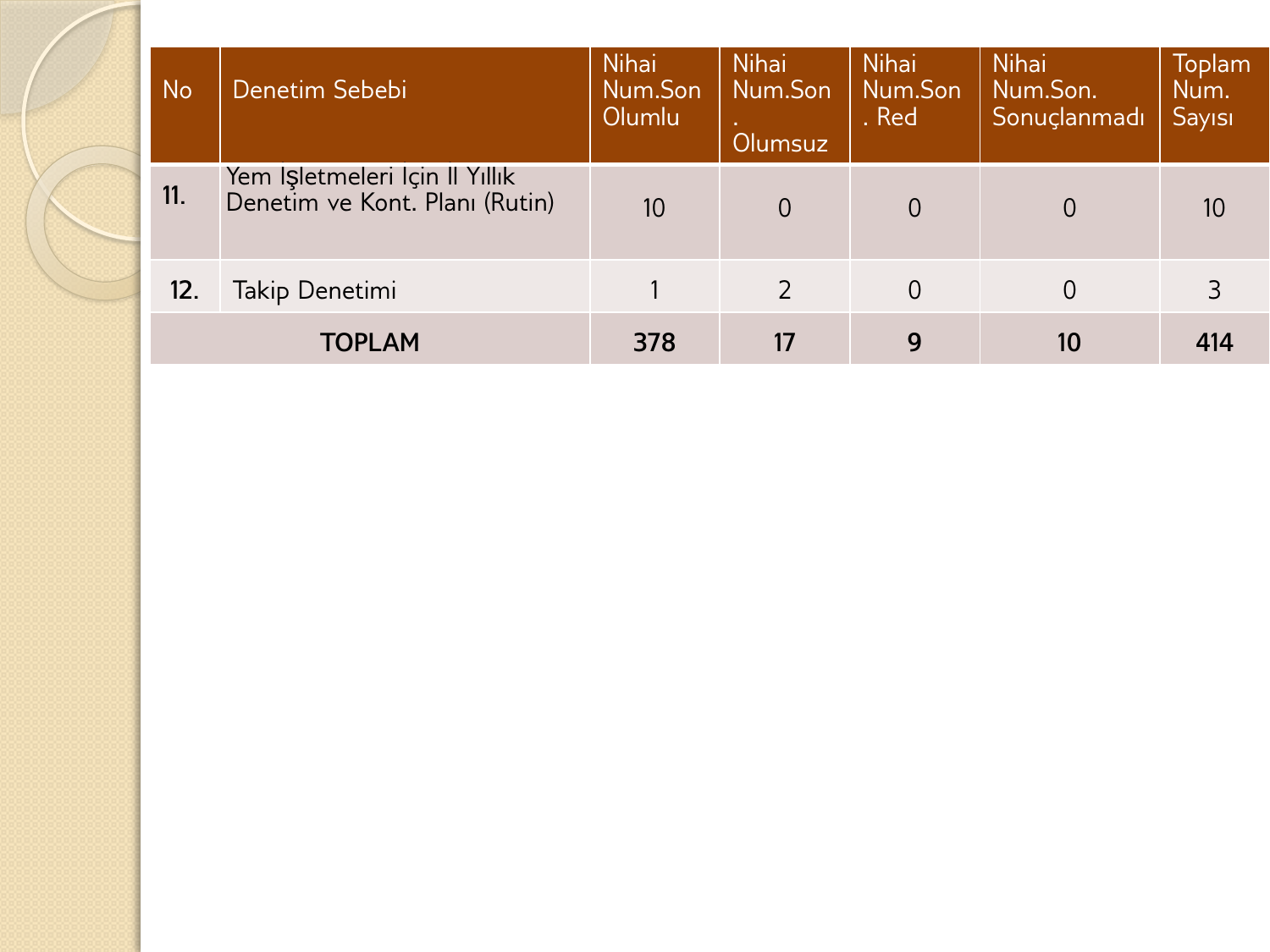

| No | Denetim Sebebi | Nihai Num.Son Olumlu | Nihai Num.Son. Olumsuz | Nihai Num.Son. Red | Nihai Num.Son. Sonuçlanmadı | Toplam Num. Sayısı |
| --- | --- | --- | --- | --- | --- | --- |
| 11. | Yem İşletmeleri İçin İl Yıllık Denetim ve Kont. Planı (Rutin) | 10 | 0 | 0 | 0 | 10 |
| 12. | Takip Denetimi | 1 | 2 | 0 | 0 | 3 |
| TOPLAM |  | 378 | 17 | 9 | 10 | 414 |